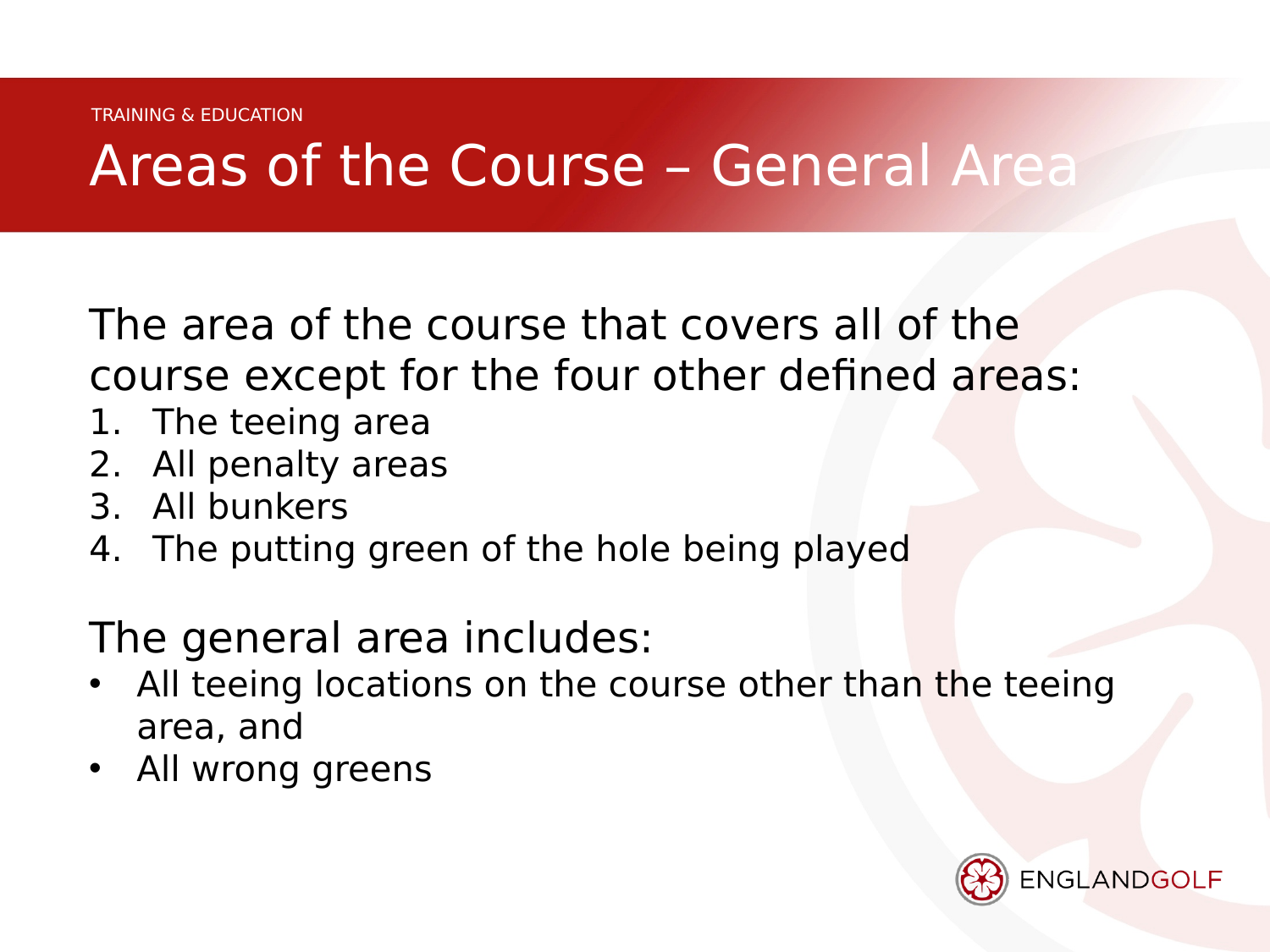

# Areas of the Course – General Area
The area of the course that covers all of the course except for the four other defined areas:
The teeing area
All penalty areas
All bunkers
The putting green of the hole being played

The general area includes:
All teeing locations on the course other than the teeing area, and
All wrong greens